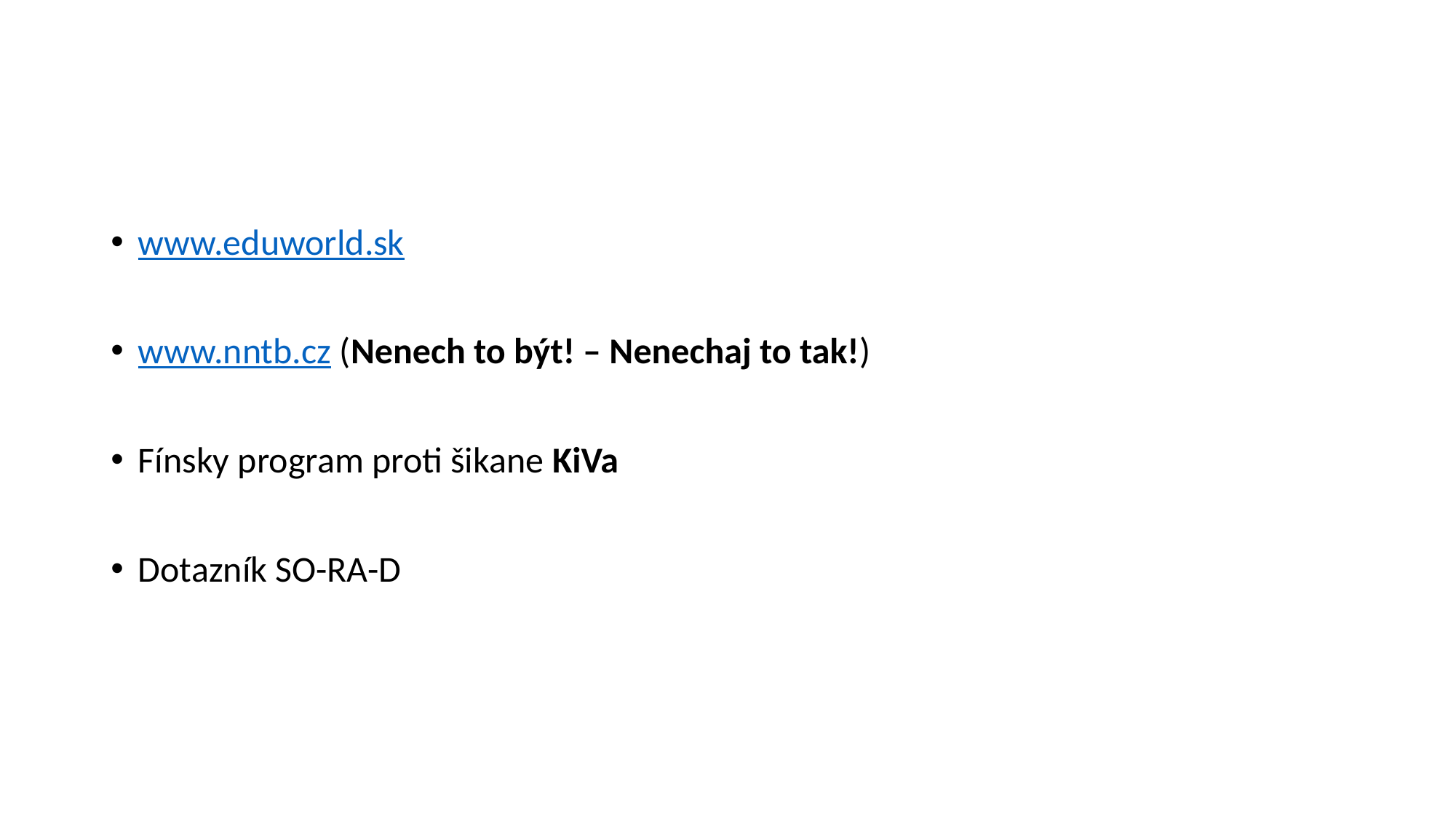

#
www.eduworld.sk

www.nntb.cz (Nenech to být! – Nenechaj to tak!)

Fínsky program proti šikane KiVa

Dotazník SO-RA-D